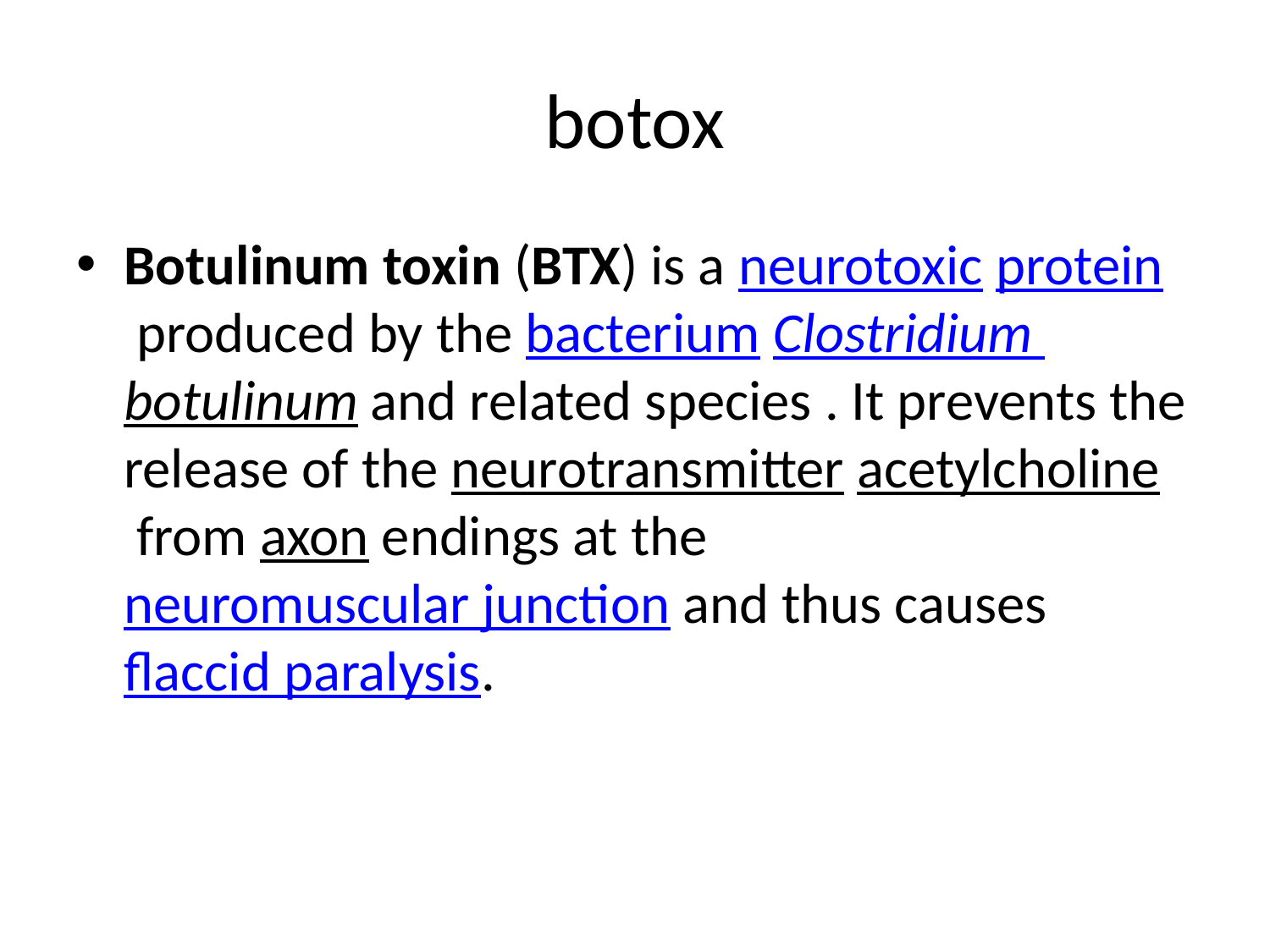

# botox
Botulinum toxin (BTX) is a neurotoxic protein produced by the bacterium Clostridium botulinum and related species . It prevents the release of the neurotransmitter acetylcholine from axon endings at the neuromuscular junction and thus causes flaccid paralysis.